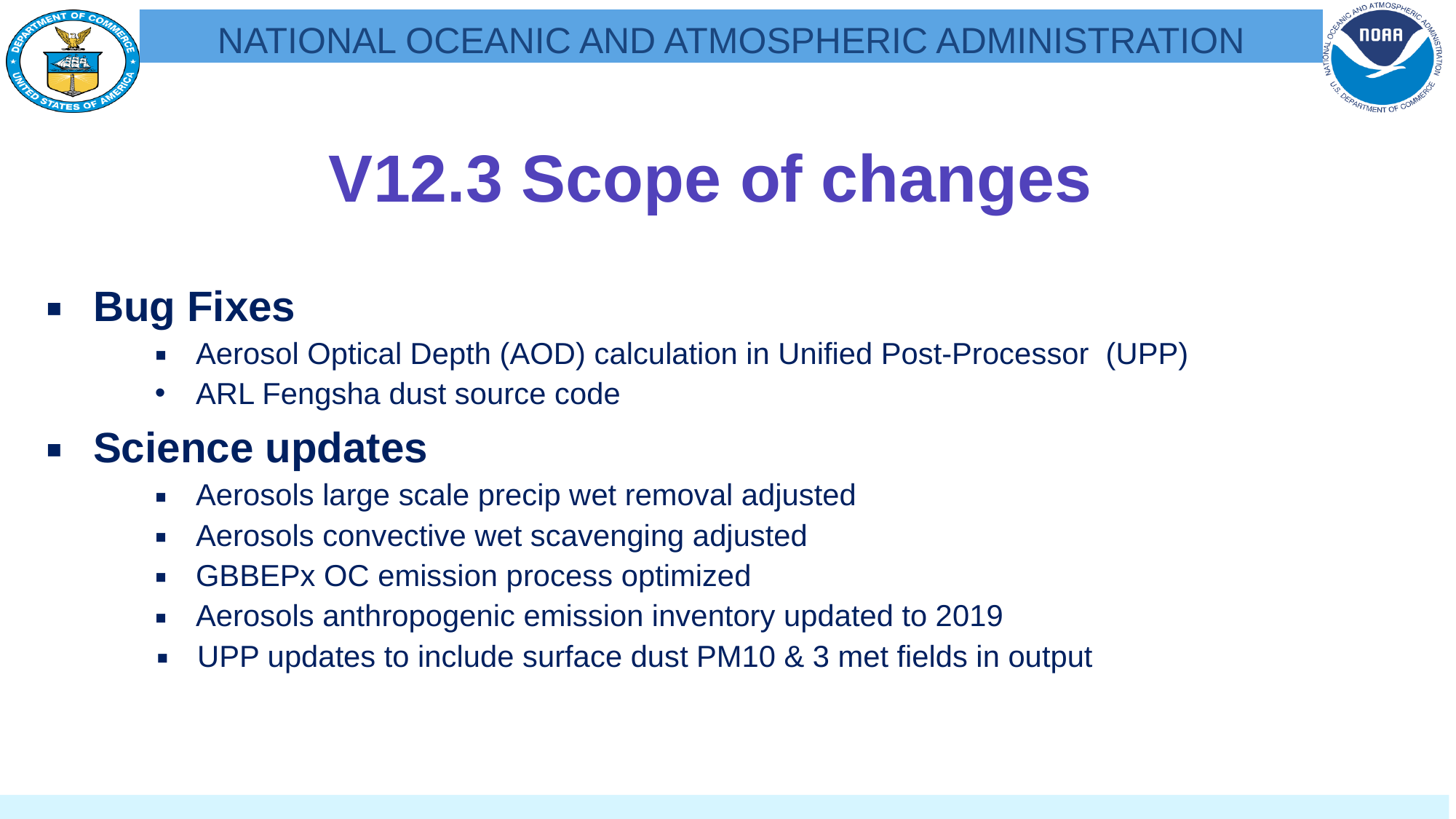

V12.3 Scope of changes
Bug Fixes
Aerosol Optical Depth (AOD) calculation in Unified Post-Processor  (UPP)
ARL Fengsha dust source code
Science updates
Aerosols large scale precip wet removal adjusted
Aerosols convective wet scavenging adjusted
GBBEPx OC emission process optimized
Aerosols anthropogenic emission inventory updated to 2019
UPP updates to include surface dust PM10 & 3 met fields in output